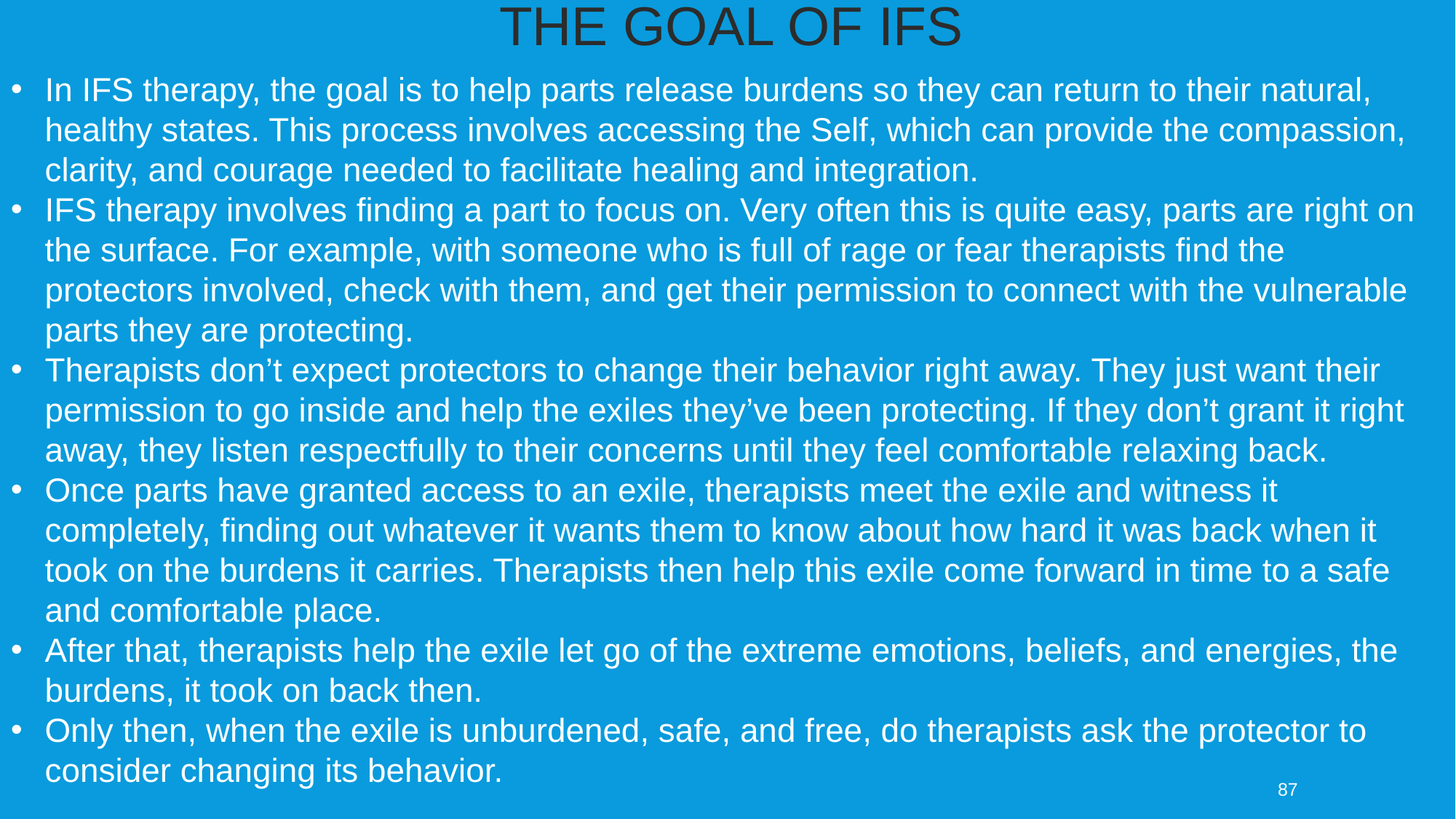

THE GOAL OF IFS
In IFS therapy, the goal is to help parts release burdens so they can return to their natural, healthy states. This process involves accessing the Self, which can provide the compassion, clarity, and courage needed to facilitate healing and integration.
IFS therapy involves finding a part to focus on. Very often this is quite easy, parts are right on the surface. For example, with someone who is full of rage or fear therapists find the protectors involved, check with them, and get their permission to connect with the vulnerable parts they are protecting.
Therapists don’t expect protectors to change their behavior right away. They just want their permission to go inside and help the exiles they’ve been protecting. If they don’t grant it right away, they listen respectfully to their concerns until they feel comfortable relaxing back.
Once parts have granted access to an exile, therapists meet the exile and witness it completely, finding out whatever it wants them to know about how hard it was back when it took on the burdens it carries. Therapists then help this exile come forward in time to a safe and comfortable place.
After that, therapists help the exile let go of the extreme emotions, beliefs, and energies, the burdens, it took on back then.
Only then, when the exile is unburdened, safe, and free, do therapists ask the protector to consider changing its behavior.

87